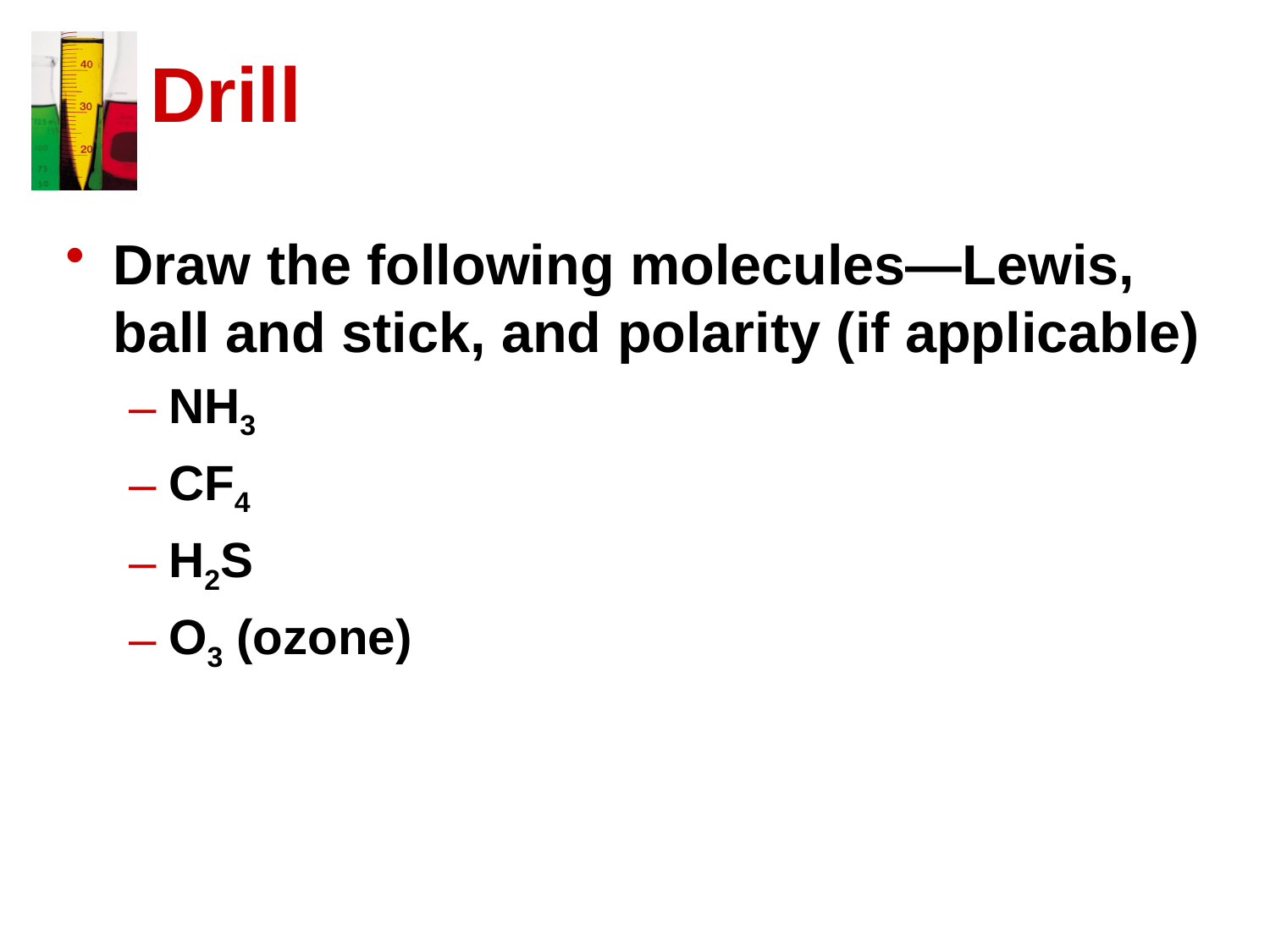

# Drill
Draw the following molecules—Lewis, ball and stick, and polarity (if applicable)
NH3
CF4
H2S
O3 (ozone)